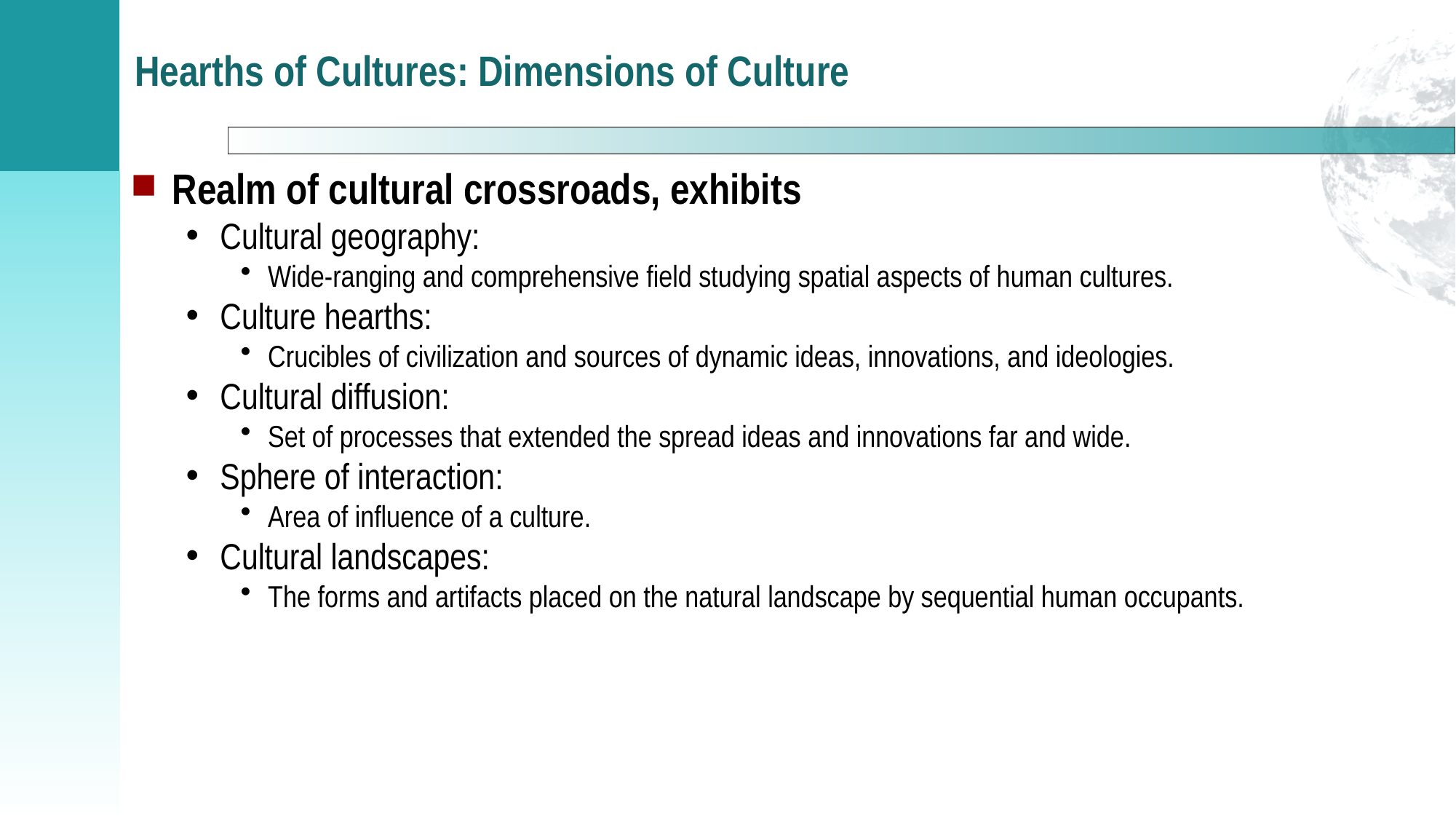

# Hearths of Cultures: Dimensions of Culture
Realm of cultural crossroads, exhibits
Cultural geography:
Wide-ranging and comprehensive field studying spatial aspects of human cultures.
Culture hearths:
Crucibles of civilization and sources of dynamic ideas, innovations, and ideologies.
Cultural diffusion:
Set of processes that extended the spread ideas and innovations far and wide.
Sphere of interaction:
Area of influence of a culture.
Cultural landscapes:
The forms and artifacts placed on the natural landscape by sequential human occupants.